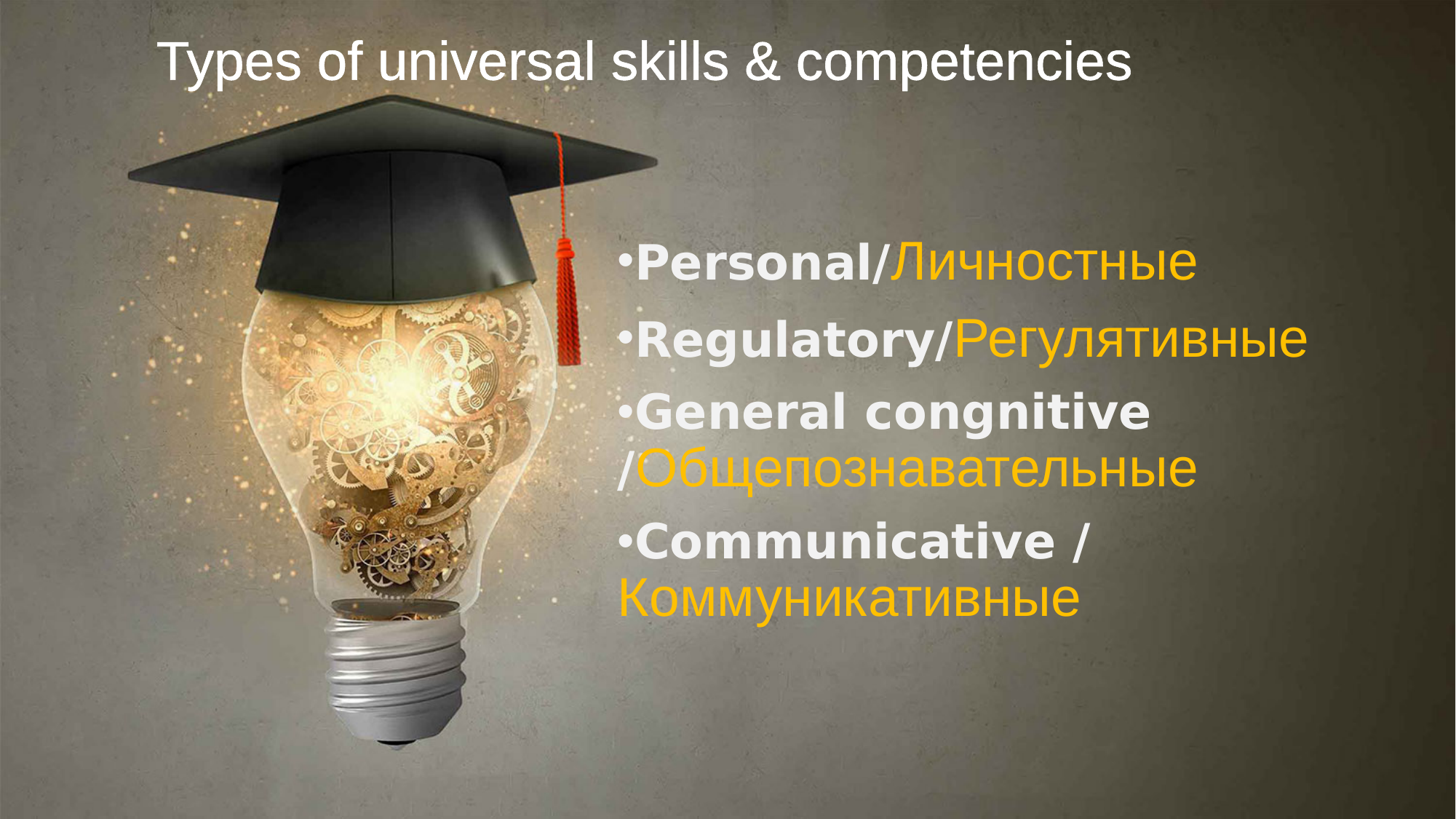

# Types of universal skills & competencies
Personal/Личностные
Regulatory/Регулятивные
General congnitive /Общепознавательные
Communicative / Коммуникативные